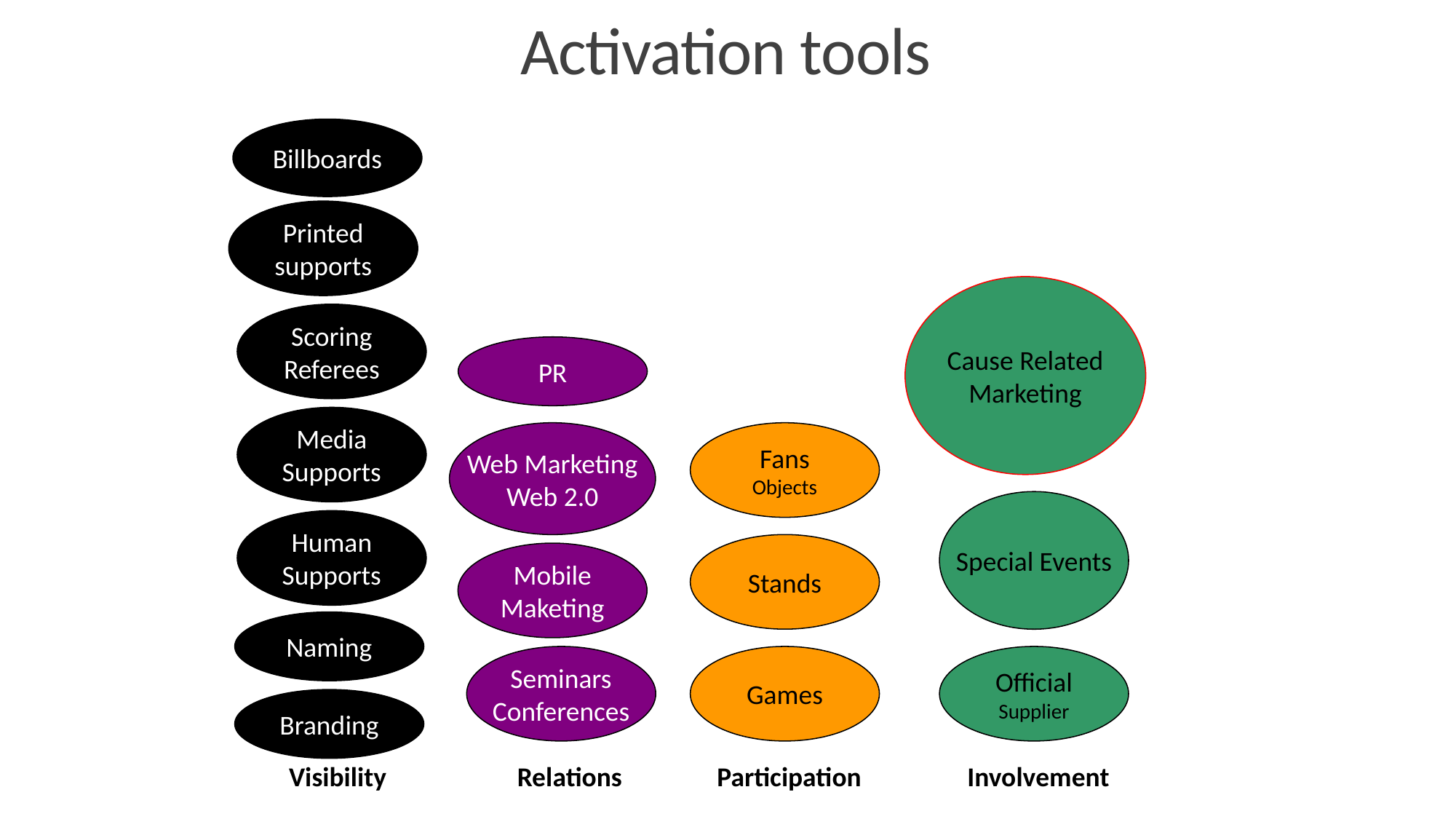

# Activation tools
Billboards
Printed
supports
Cause Related
Marketing
Scoring
Referees
PR
Media
Supports
Web Marketing
Web 2.0
Fans
Objects
Special Events
Human
Supports
Stands
Mobile
Maketing
Naming
Seminars
Conferences

Games

Official
Supplier
Branding
Visibility
Relations
Participation
Involvement